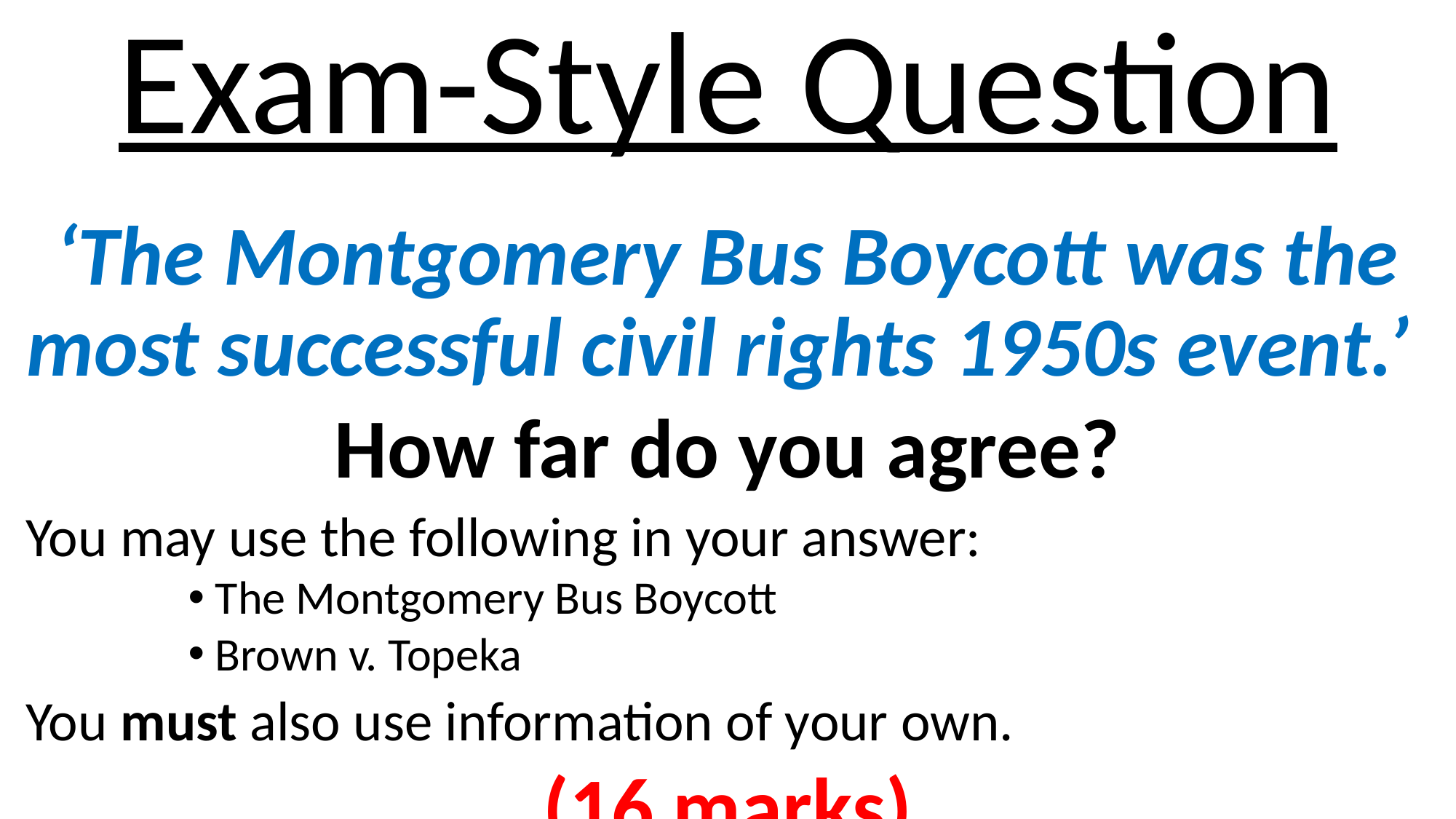

# Exam-Style Question
‘The Montgomery Bus Boycott was the most successful civil rights 1950s event.’
How far do you agree?
You may use the following in your answer:
The Montgomery Bus Boycott
Brown v. Topeka
You must also use information of your own.
(16 marks)